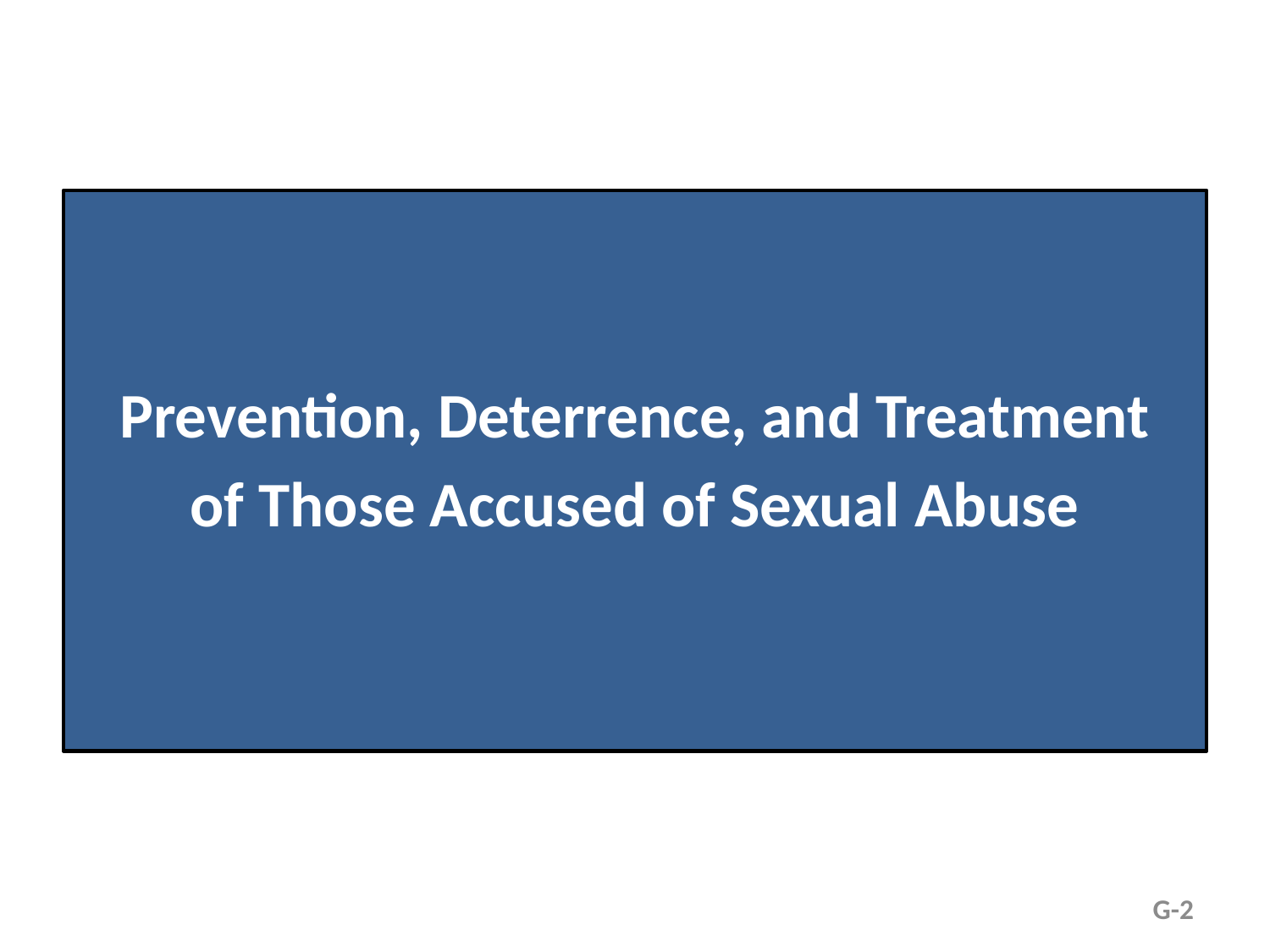

Prevention, Deterrence, and Treatment
of Those Accused of Sexual Abuse
G-2